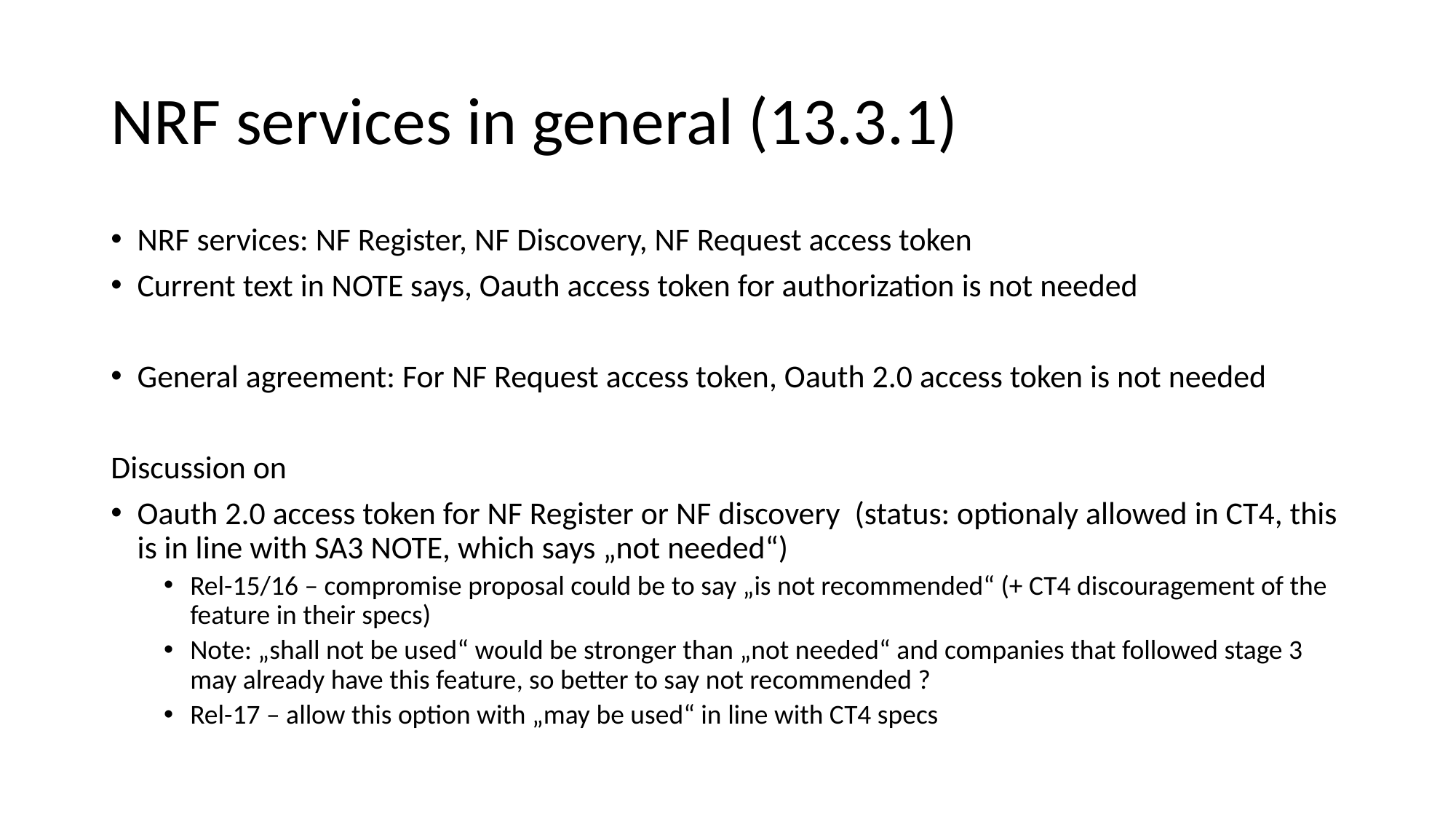

# NRF services in general (13.3.1)
NRF services: NF Register, NF Discovery, NF Request access token
Current text in NOTE says, Oauth access token for authorization is not needed

General agreement: For NF Request access token, Oauth 2.0 access token is not needed

Discussion on
Oauth 2.0 access token for NF Register or NF discovery  (status: optionaly allowed in CT4, this is in line with SA3 NOTE, which says „not needed“)
Rel-15/16 – compromise proposal could be to say „is not recommended“ (+ CT4 discouragement of the feature in their specs)
Note: „shall not be used“ would be stronger than „not needed“ and companies that followed stage 3 may already have this feature, so better to say not recommended ?
Rel-17 – allow this option with „may be used“ in line with CT4 specs